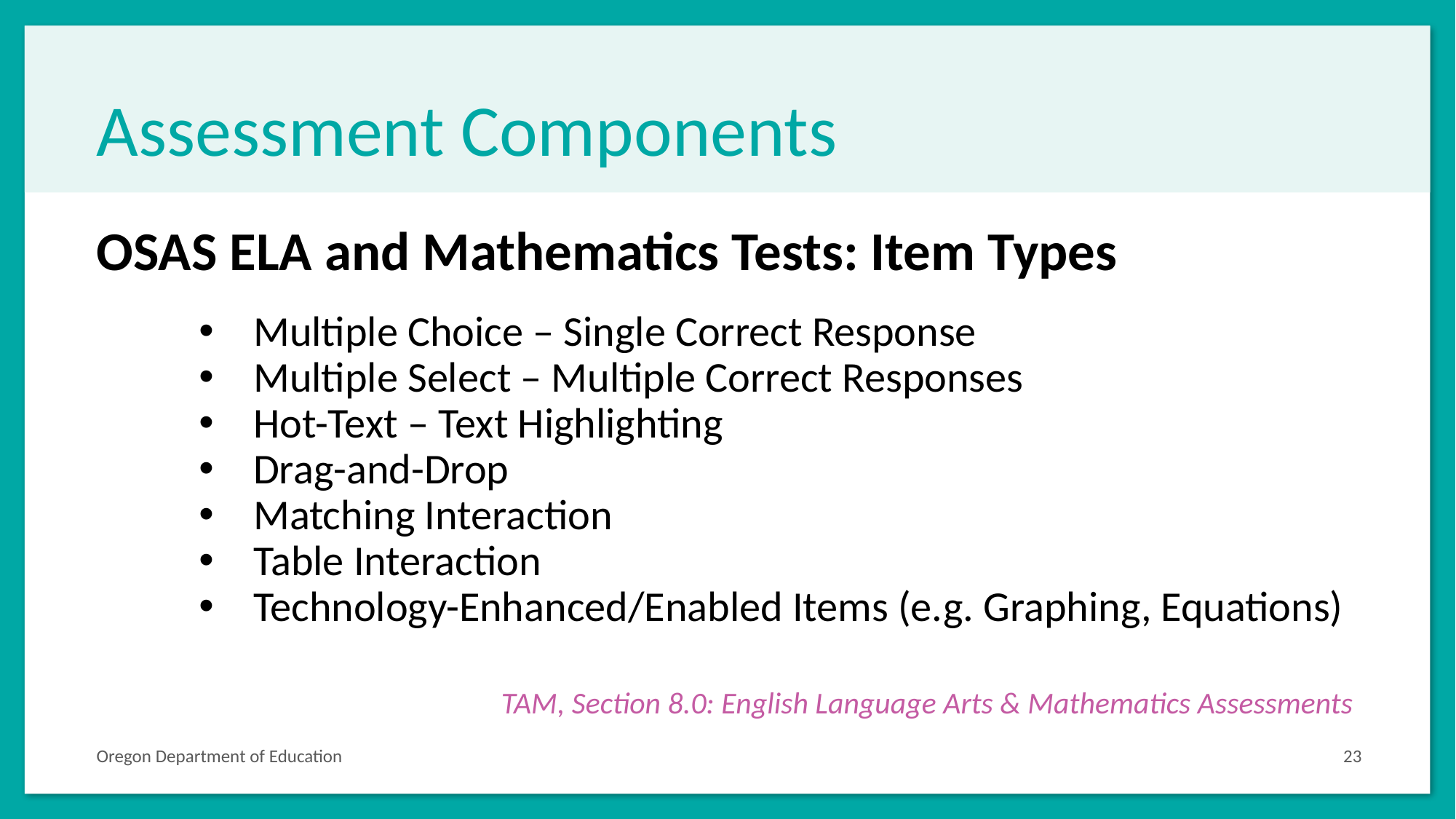

# Assessment Components
OSAS ELA and Mathematics Tests: Item Types
Multiple Choice – Single Correct Response
Multiple Select – Multiple Correct Responses
Hot-Text – Text Highlighting
Drag-and-Drop
Matching Interaction
Table Interaction
Technology-Enhanced/Enabled Items (e.g. Graphing, Equations)
TAM, Section 8.0: English Language Arts & Mathematics Assessments
Oregon Department of Education
23